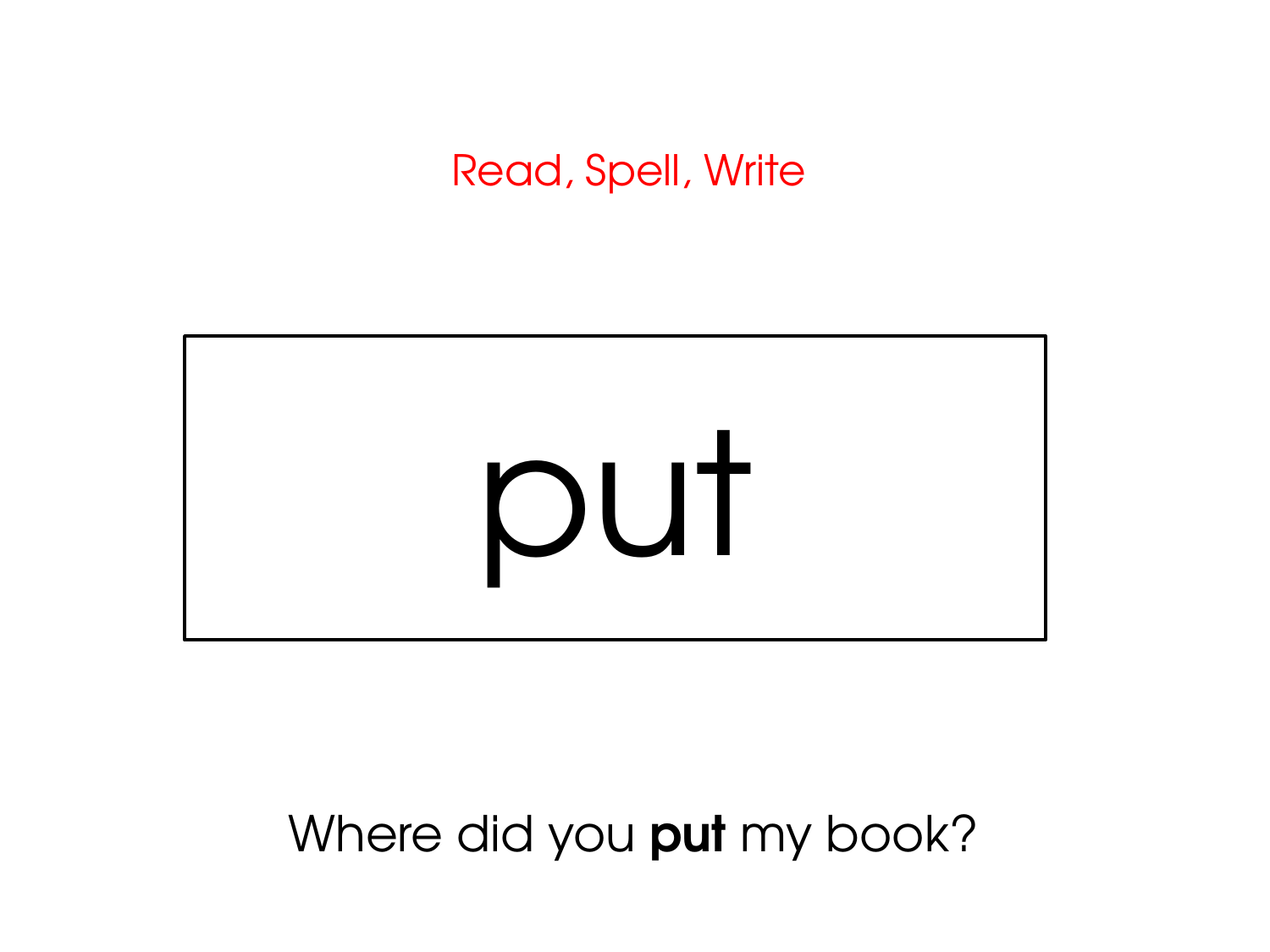

Read, Spell, Write
put
Where did you put my book?